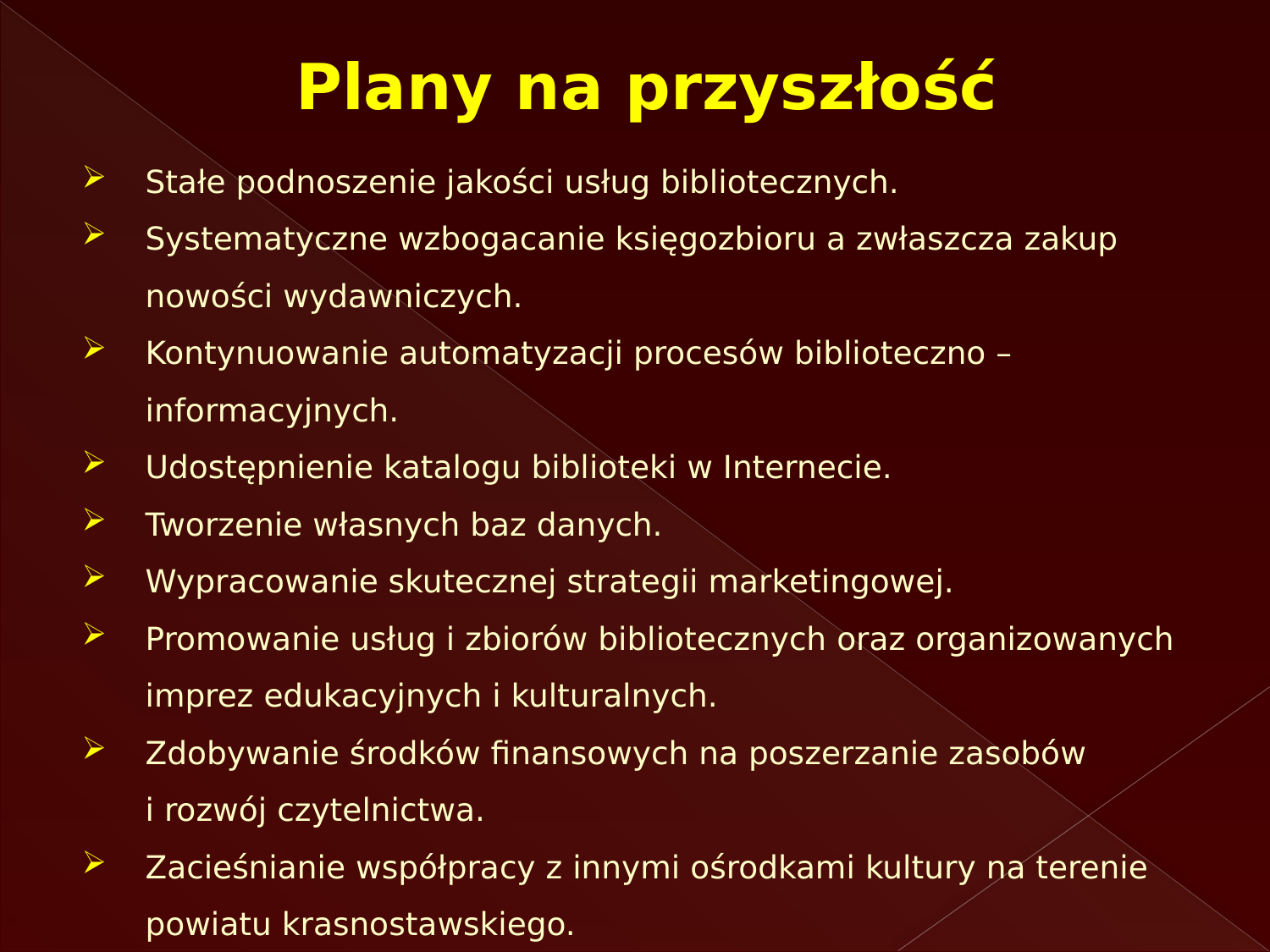

Plany na przyszłość
Stałe podnoszenie jakości usług bibliotecznych.
Systematyczne wzbogacanie księgozbioru a zwłaszcza zakup nowości wydawniczych.
Kontynuowanie automatyzacji procesów biblioteczno – informacyjnych.
Udostępnienie katalogu biblioteki w Internecie.
Tworzenie własnych baz danych.
Wypracowanie skutecznej strategii marketingowej.
Promowanie usług i zbiorów bibliotecznych oraz organizowanych imprez edukacyjnych i kulturalnych.
Zdobywanie środków finansowych na poszerzanie zasobów
i rozwój czytelnictwa.
Zacieśnianie współpracy z innymi ośrodkami kultury na terenie powiatu krasnostawskiego.